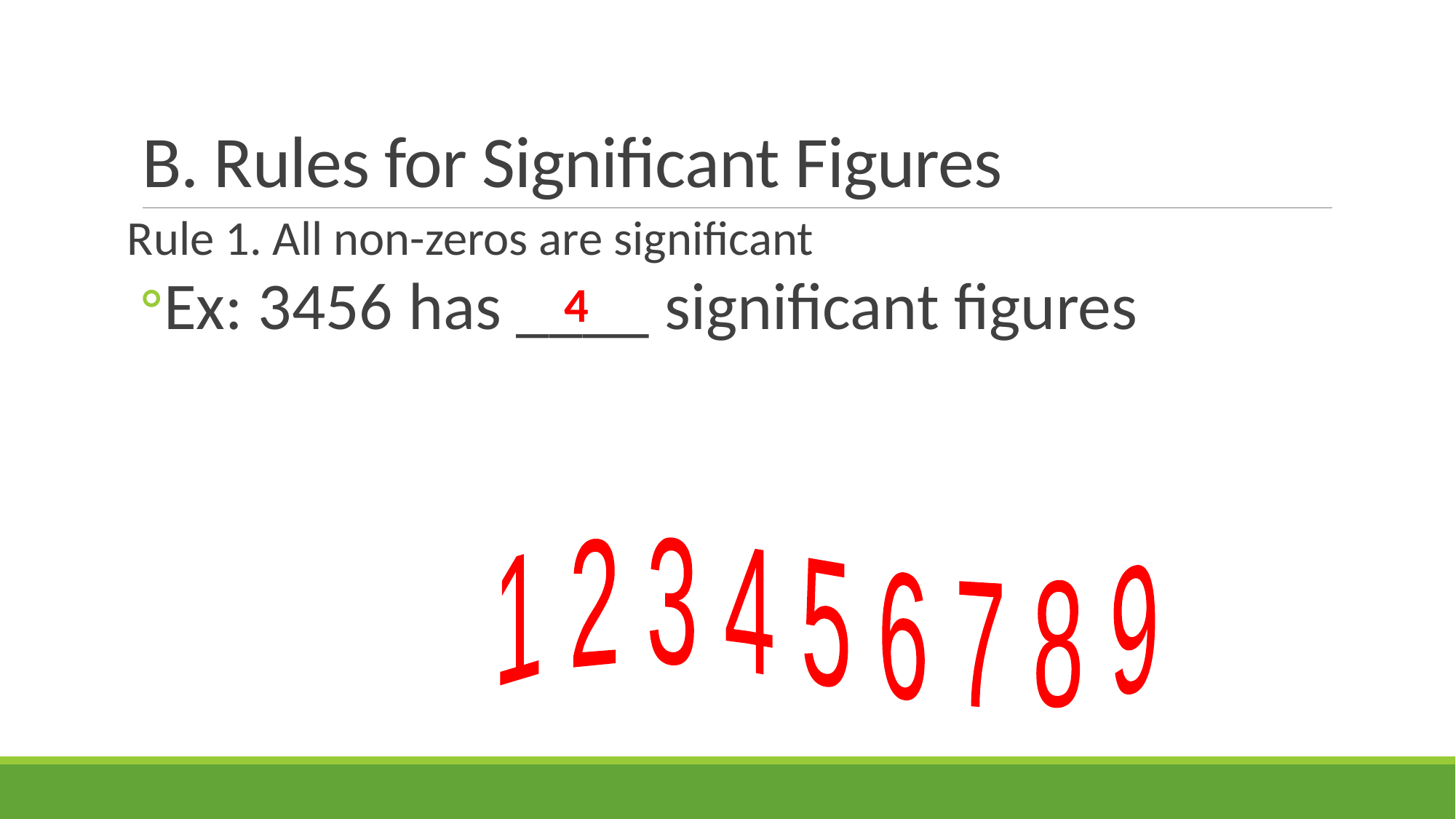

# B. Rules for Significant Figures
Rule 1. All non-zeros are significant
Ex: 3456 has ____ significant figures
4
1 2 3 4 5 6 7 8 9